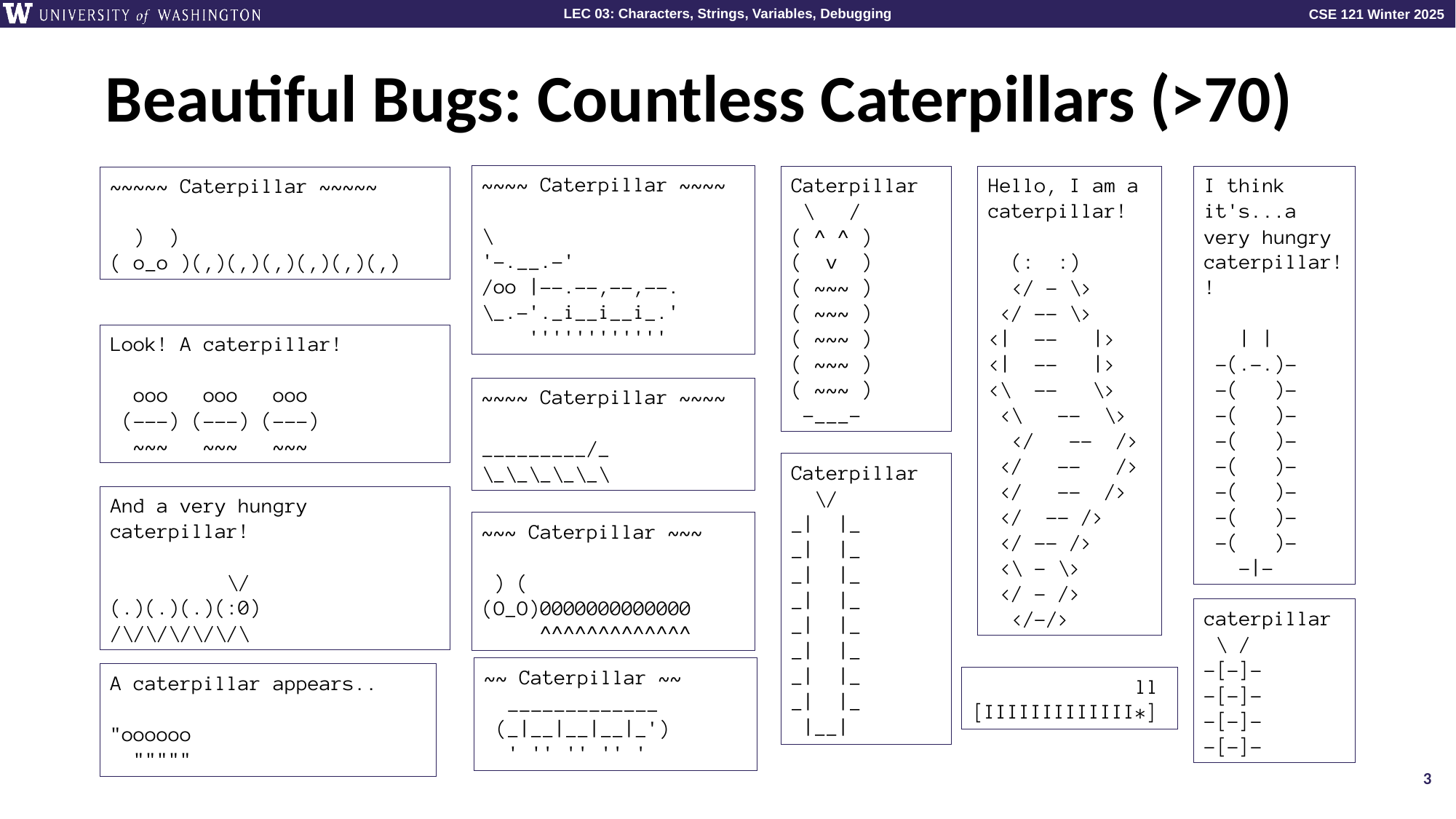

# Beautiful Bugs: Countless Caterpillars (>70)
~~~~ Caterpillar ~~~~

\
'-.__.-'
/oo |--.--,--,--.
\_.-'._i__i__i_.'
    ''''''''''''
Caterpillar
 \   /
( ^ ^ )
(  v  )
( ~~~ )
( ~~~ )
( ~~~ )
( ~~~ )
( ~~~ )
 -___-
Hello, I am a caterpillar!

  (:  :)
  </ - \>
 </ -- \>
<|  --   |>
<|  --   |>
<\  --   \>
 <\   --  \>
  </   --  />
 </   --   />
 </   --  />
 </  -- />
 </ -- />
 <\ - \>
 </ - />
  </-/>
I think it's...a very hungry caterpillar!!

   | |
 -(.-.)-
 -(   )-
 -(   )-
 -(   )-
 -(   )-
 -(   )-
 -(   )-
 -(   )-
   -|-
~~~~~ Caterpillar ~~~~~

  )  )
( o_o )(,)(,)(,)(,)(,)(,)
Look! A caterpillar!

  ooo   ooo   ooo
 (---) (---) (---)
  ~~~   ~~~   ~~~
~~~~ Caterpillar ~~~~

_________/_
\_\_\_\_\_\
Caterpillar
  \/
_|  |_
_|  |_
_|  |_
_|  |_
_|  |_
_|  |_
_|  |_
_|  |_
 |__|
And a very hungry caterpillar!

          \/
(.)(.)(.)(:0)
/\/\/\/\/\/\
~~~ Caterpillar ~~~

 ) (
(O_O)0000000000000
     ^^^^^^^^^^^^^
caterpillar
 \ /
-[-]-
-[-]-
-[-]-
-[-]-
~~ Caterpillar ~~
  _____________
 (_|__|__|__|_')
  ' '' '' '' '
A caterpillar appears..

"oooooo
  """""
              ll
[IIIIIIIIIIIII*]
3